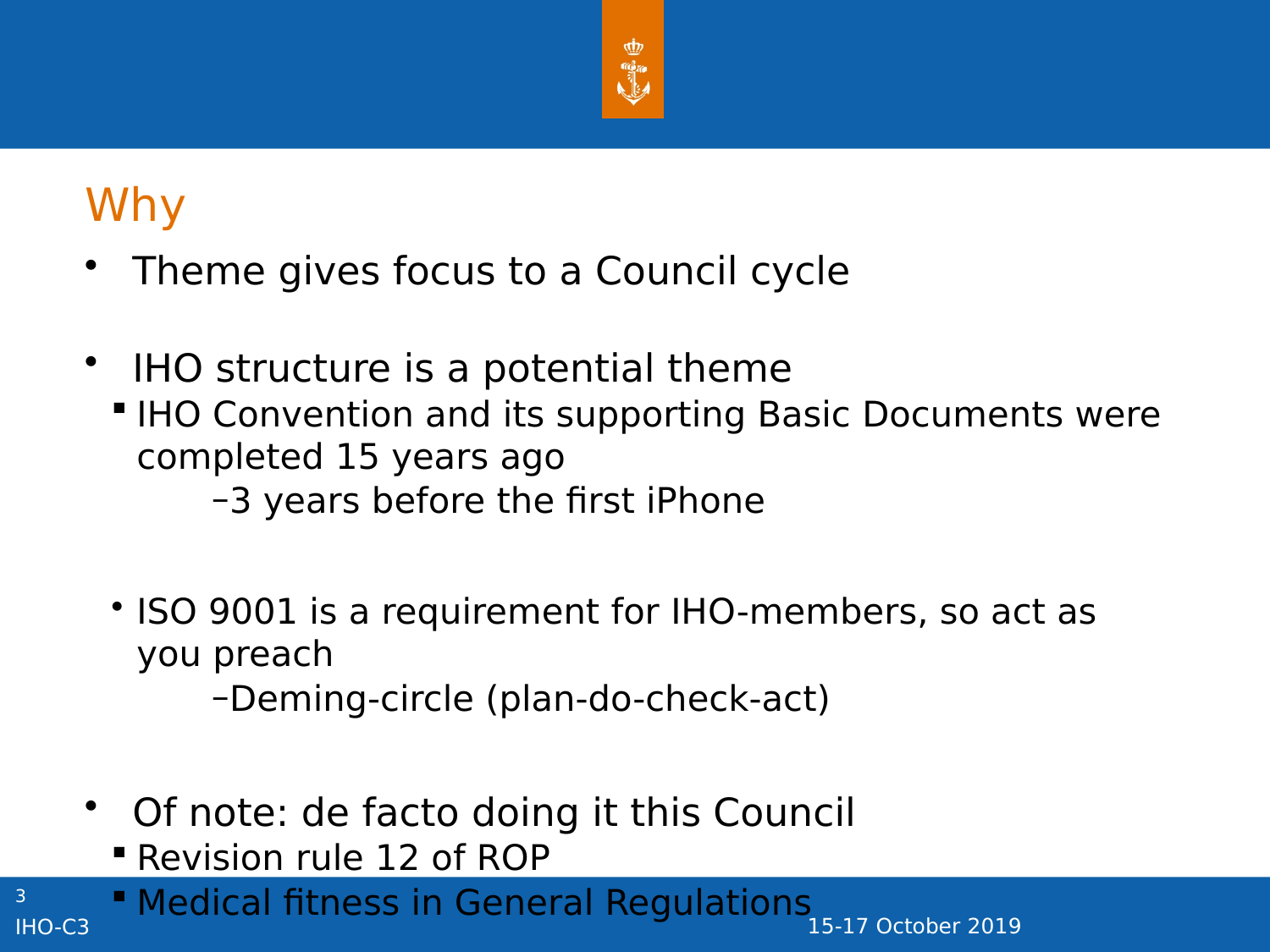

# Why
Theme gives focus to a Council cycle

IHO structure is a potential theme
IHO Convention and its supporting Basic Documents were completed 15 years ago
3 years before the first iPhone

ISO 9001 is a requirement for IHO-members, so act as you preach
Deming-circle (plan-do-check-act)

Of note: de facto doing it this Council
Revision rule 12 of ROP
Medical fitness in General Regulations